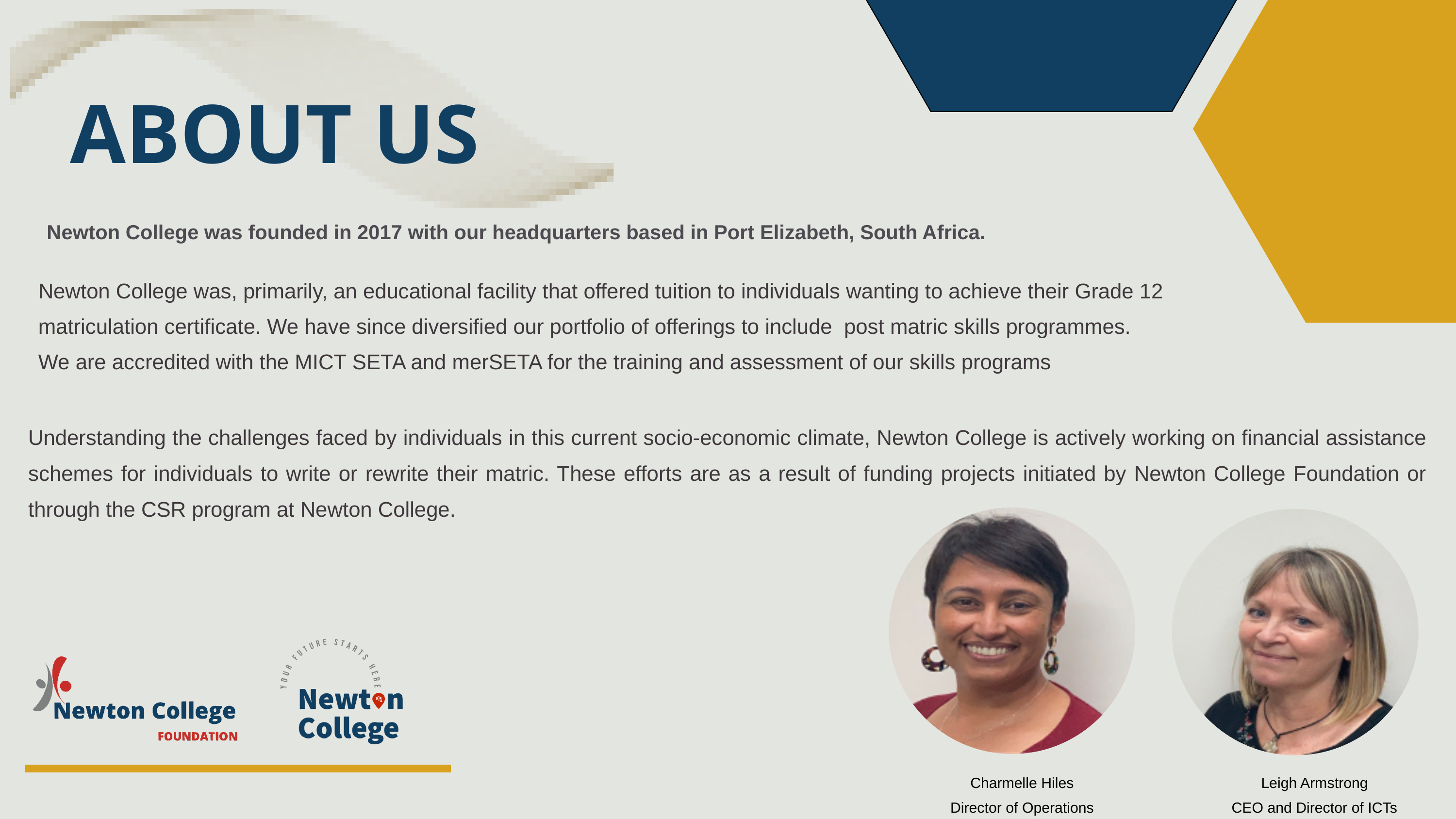

ABOUT US
Newton College was founded in 2017 with our headquarters based in Port Elizabeth, South Africa.
Newton College was, primarily, an educational facility that offered tuition to individuals wanting to achieve their Grade 12 matriculation certificate. We have since diversified our portfolio of offerings to include  post matric skills programmes.
We are accredited with the MICT SETA and merSETA for the training and assessment of our skills programs
Understanding the challenges faced by individuals in this current socio-economic climate, Newton College is actively working on financial assistance schemes for individuals to write or rewrite their matric. These efforts are as a result of funding projects initiated by Newton College Foundation or through the CSR program at Newton College.

Charmelle Hiles
Director of Operations
Leigh Armstrong
CEO and Director of ICTs